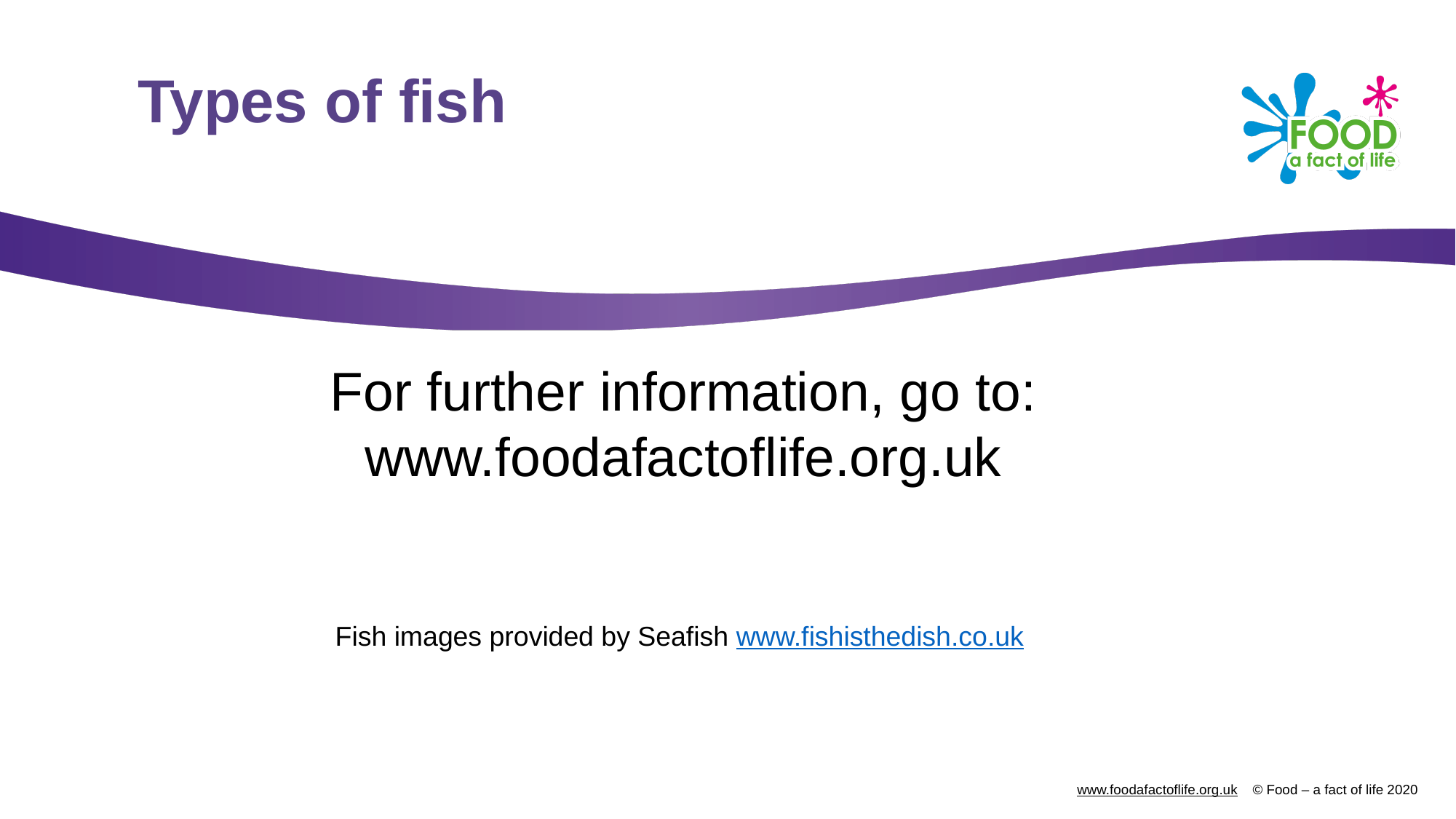

# Types of fish
For further information, go to:
www.foodafactoflife.org.uk

Fish images provided by Seafish www.fishisthedish.co.uk